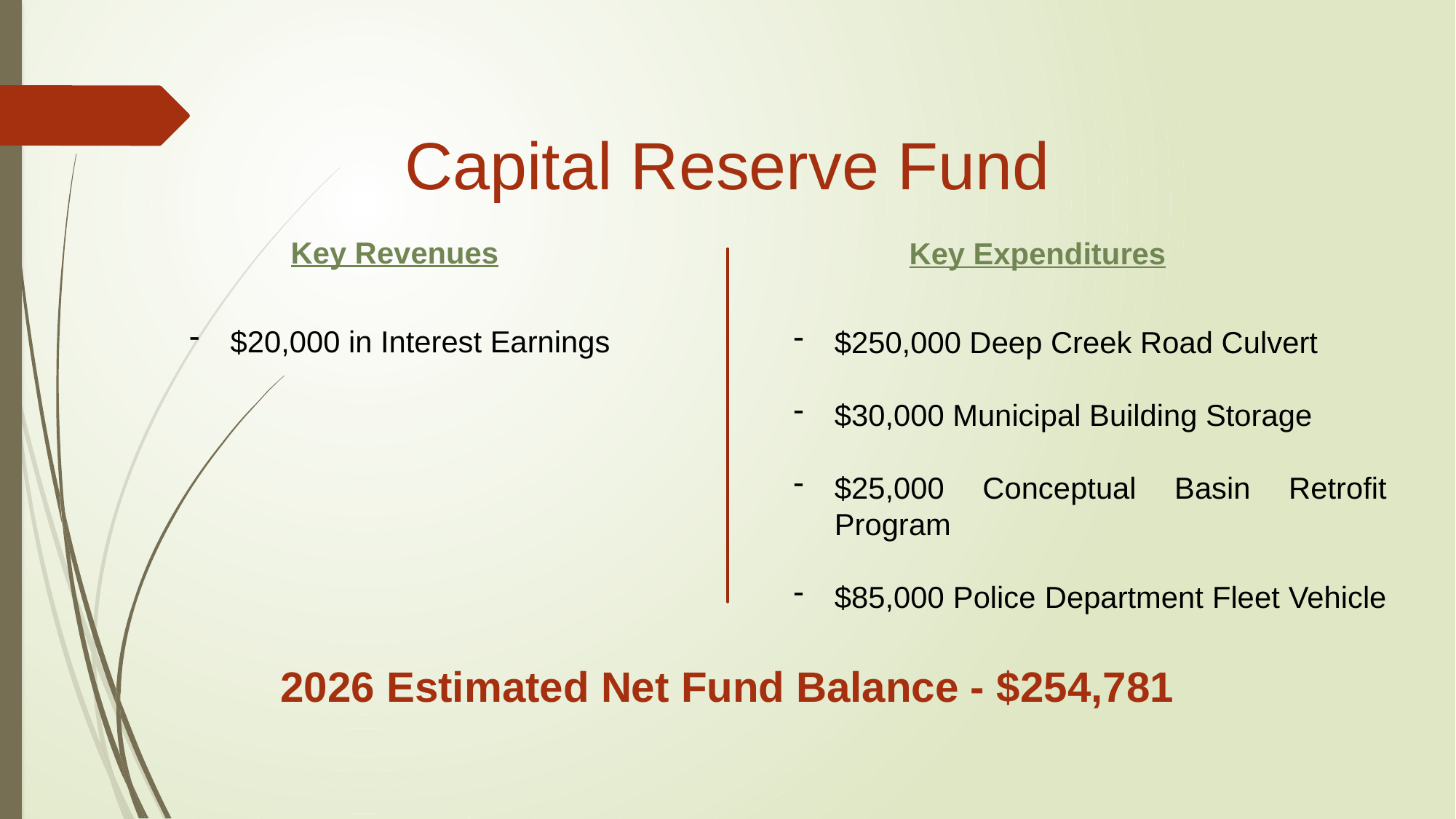

Capital Reserve Fund
Key Revenues
Key Expenditures
$20,000 in Interest Earnings

$250,000 Deep Creek Road Culvert

$30,000 Municipal Building Storage

$25,000 Conceptual Basin Retrofit Program

$85,000 Police Department Fleet Vehicle
2026 Estimated Net Fund Balance - $254,781